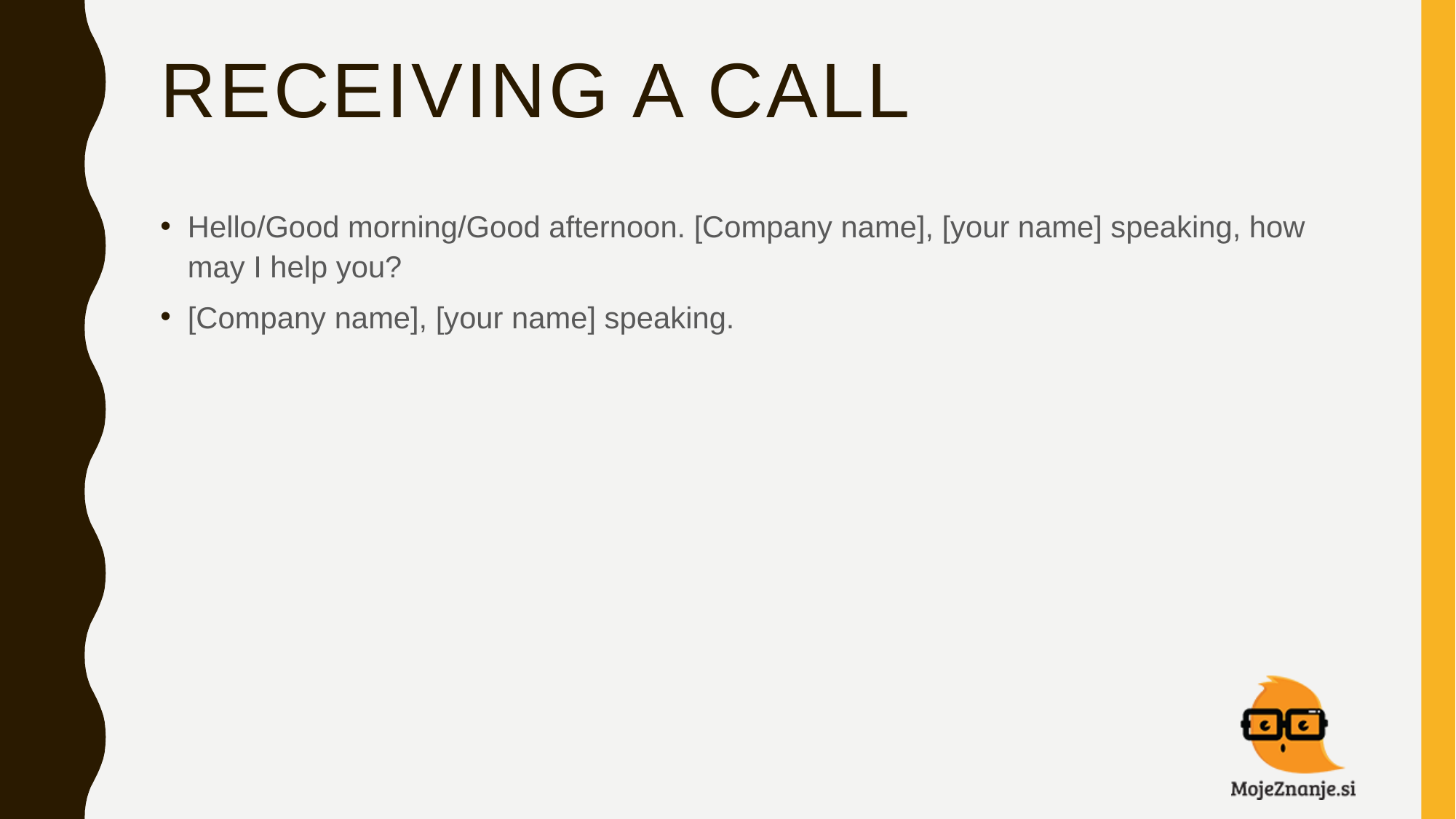

# RECEIVING A CALL
Hello/Good morning/Good afternoon. [Company name], [your name] speaking, how may I help you?
[Company name], [your name] speaking.